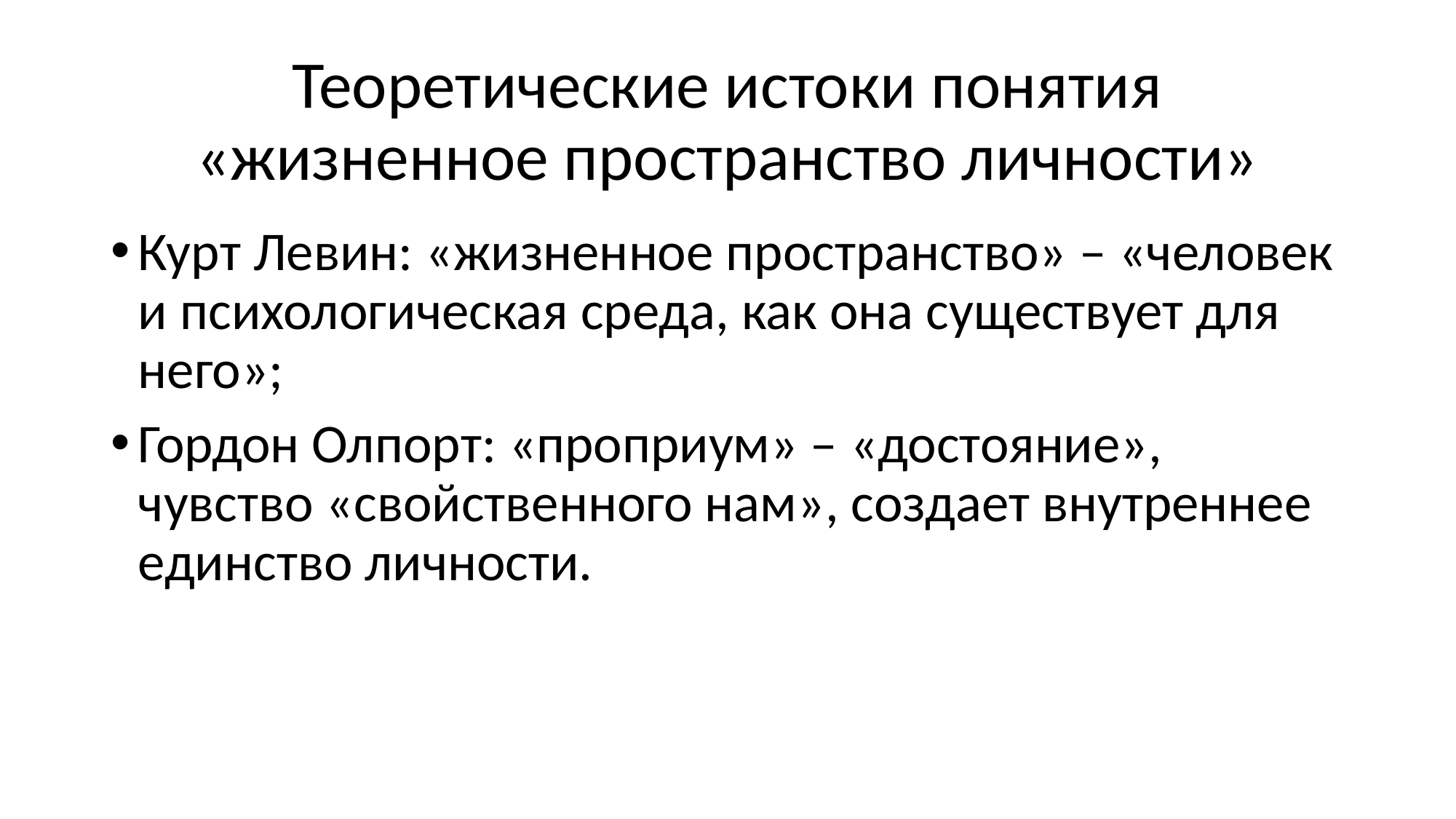

# Теоретические истоки понятия «жизненное пространство личности»
Курт Левин: «жизненное пространство» – «человек и психологическая среда, как она существует для него»;
Гордон Олпорт: «проприум» – «достояние», чувство «свойственного нам», создает внутреннее единство личности.